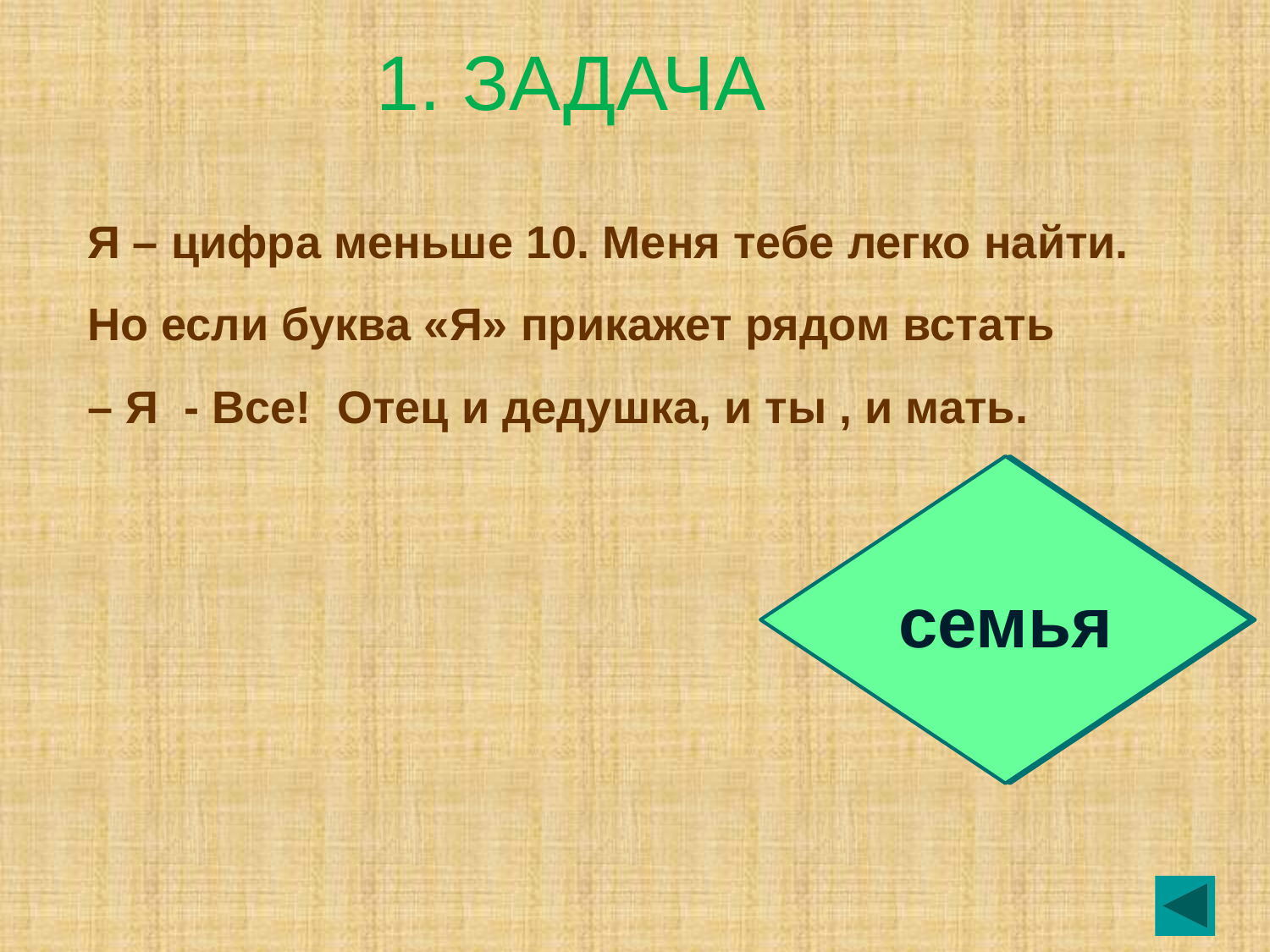

# 1. ЗАДАЧА
Я – цифра меньше 10. Меня тебе легко найти. Но если буква «Я» прикажет рядом встать
– Я  - Все!  Отец и дедушка, и ты , и мать.
семья
семья